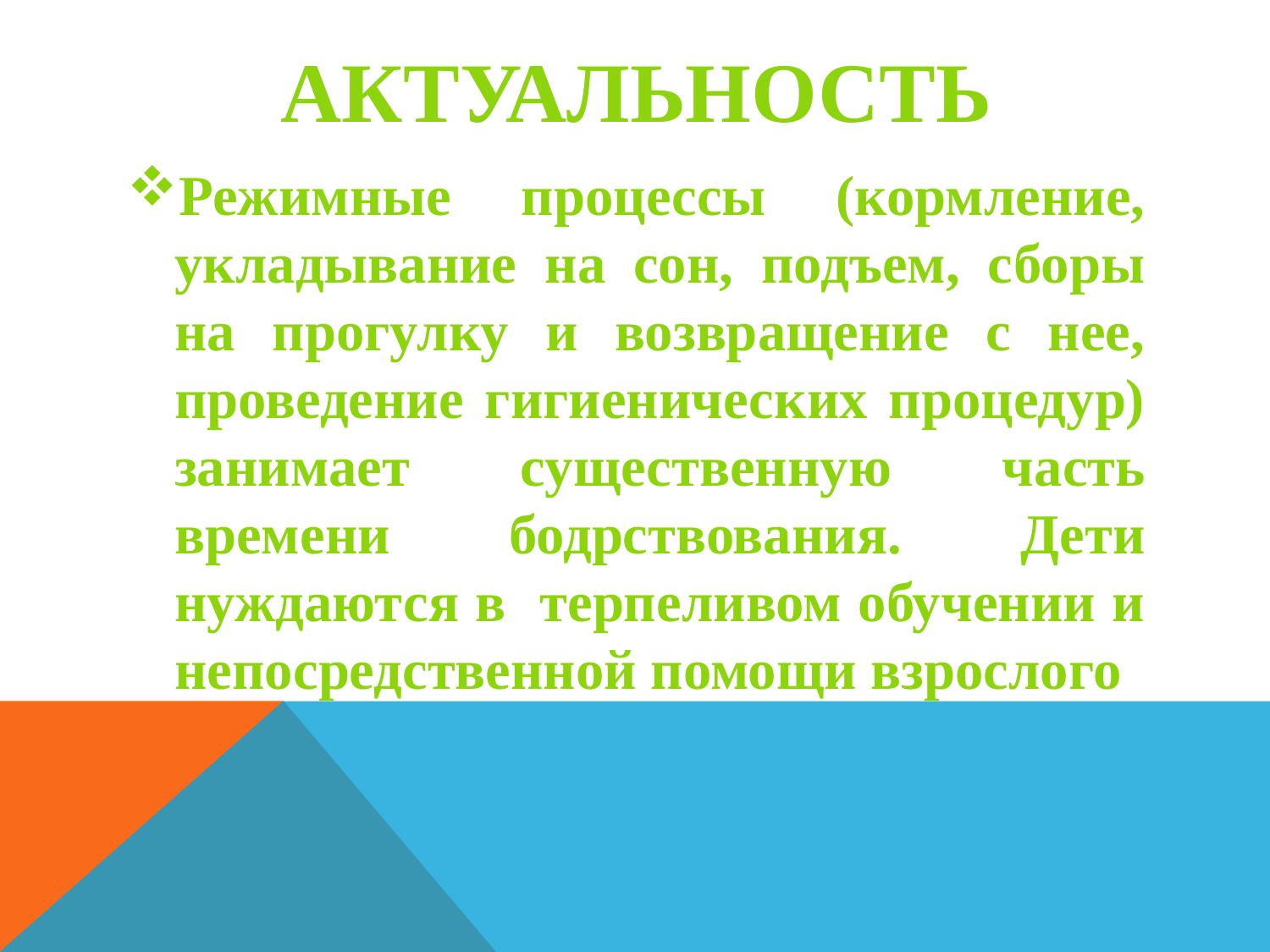

# АКТУАЛЬНОСТЬ
Режимные процессы (кормление, укладывание на сон, подъем, сборы на прогулку и возвращение с нее, проведение гигиенических процедур) занимает существенную часть времени бодрствования. Дети нуждаются в  терпеливом обучении и непосредственной помощи взрослого